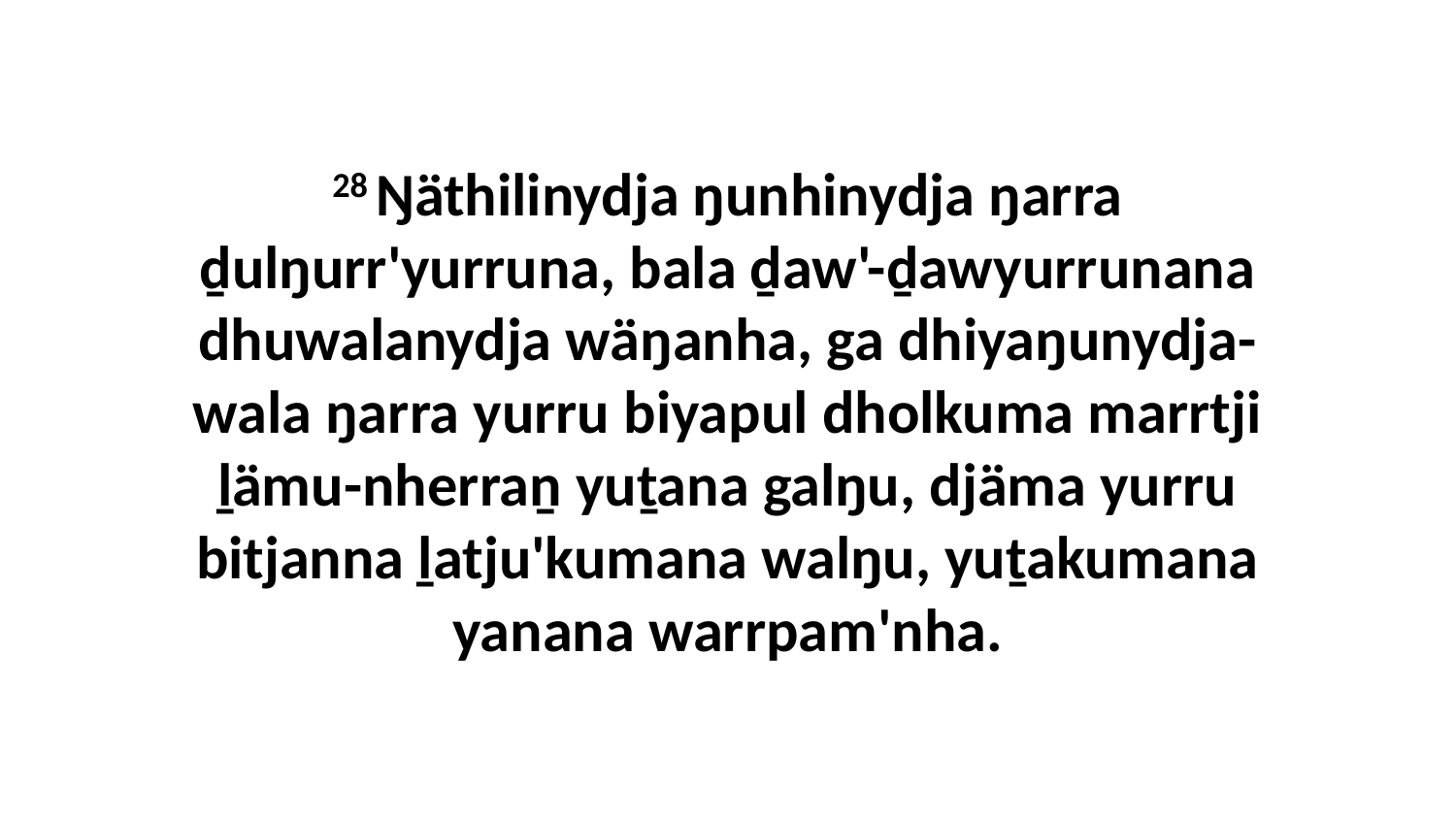

28 Ŋäthilinydja ŋunhinydja ŋarra ḏulŋurr'yurruna, bala ḏaw'-ḏawyurrunana dhuwalanydja wäŋanha, ga dhiyaŋunydja-wala ŋarra yurru biyapul dholkuma marrtji ḻämu-nherraṉ yuṯana galŋu, djäma yurru bitjanna ḻatju'kumana walŋu, yuṯakumana yanana warrpam'nha.